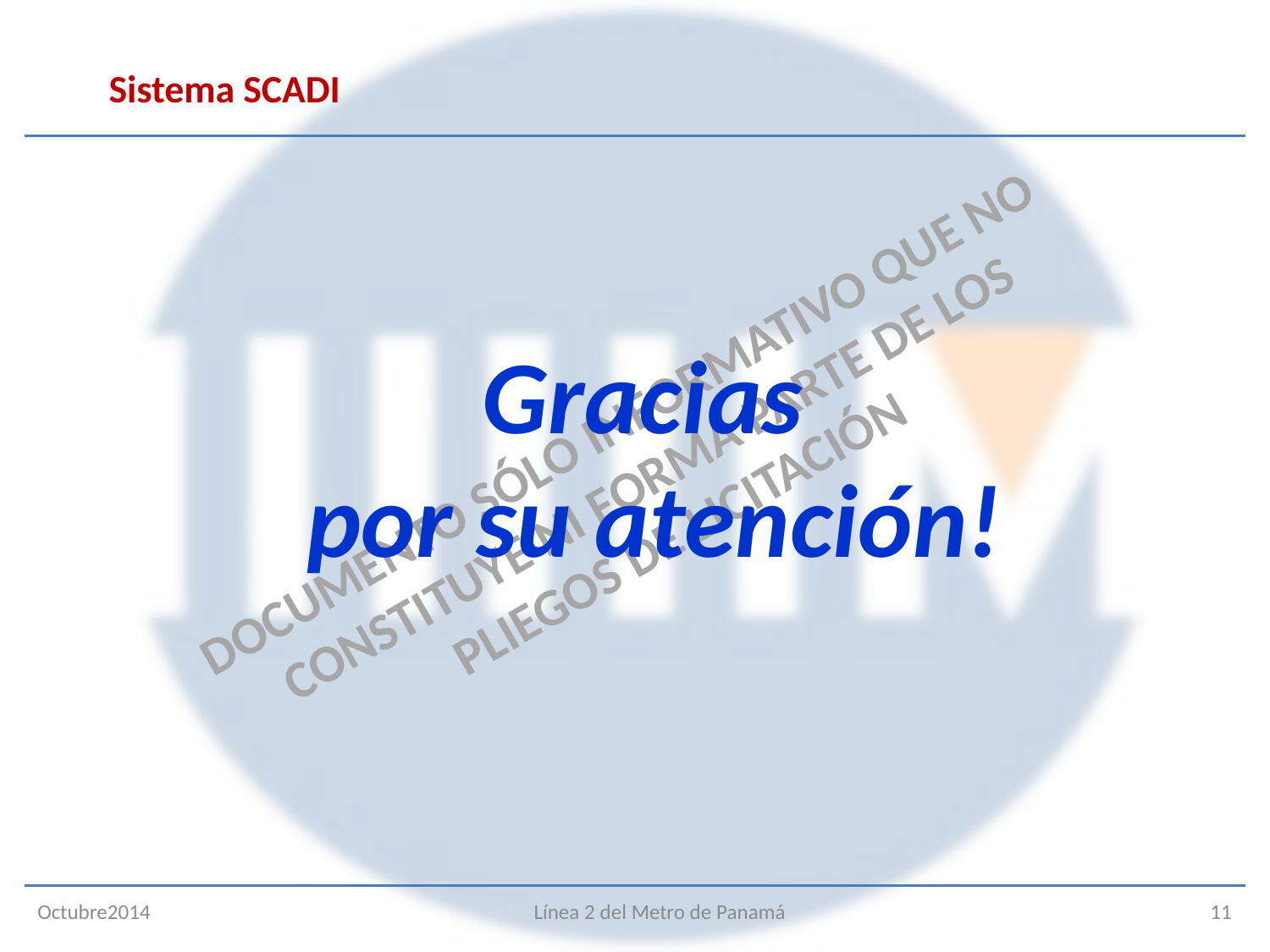

Sistema SCADI
# Gracias por su atención!
Octubre2014
Línea 2 del Metro de Panamá
11